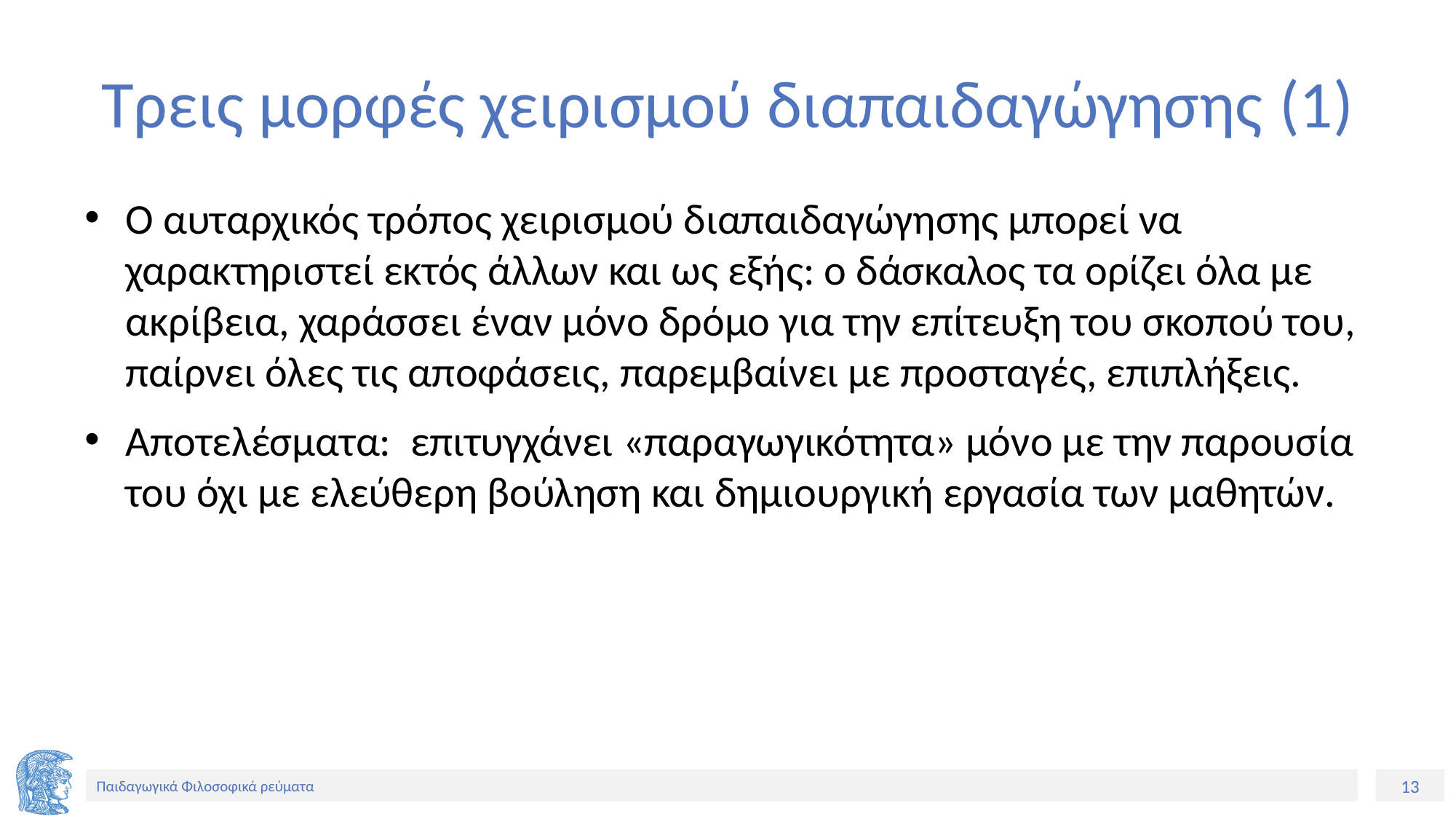

# Τρεις μορφές χειρισμού διαπαιδαγώγησης (1)
Ο αυταρχικός τρόπος χειρισμού διαπαιδαγώγησης μπορεί να χαρακτηριστεί εκτός άλλων και ως εξής: ο δάσκαλος τα ορίζει όλα με ακρίβεια, χαράσσει έναν μόνο δρόμο για την επίτευξη του σκοπού του, παίρνει όλες τις αποφάσεις, παρεμβαίνει με προσταγές, επιπλήξεις.
Αποτελέσματα:  επιτυγχάνει «παραγωγικότητα» μόνο με την παρουσία του όχι με ελεύθερη βούληση και δημιουργική εργασία των μαθητών.